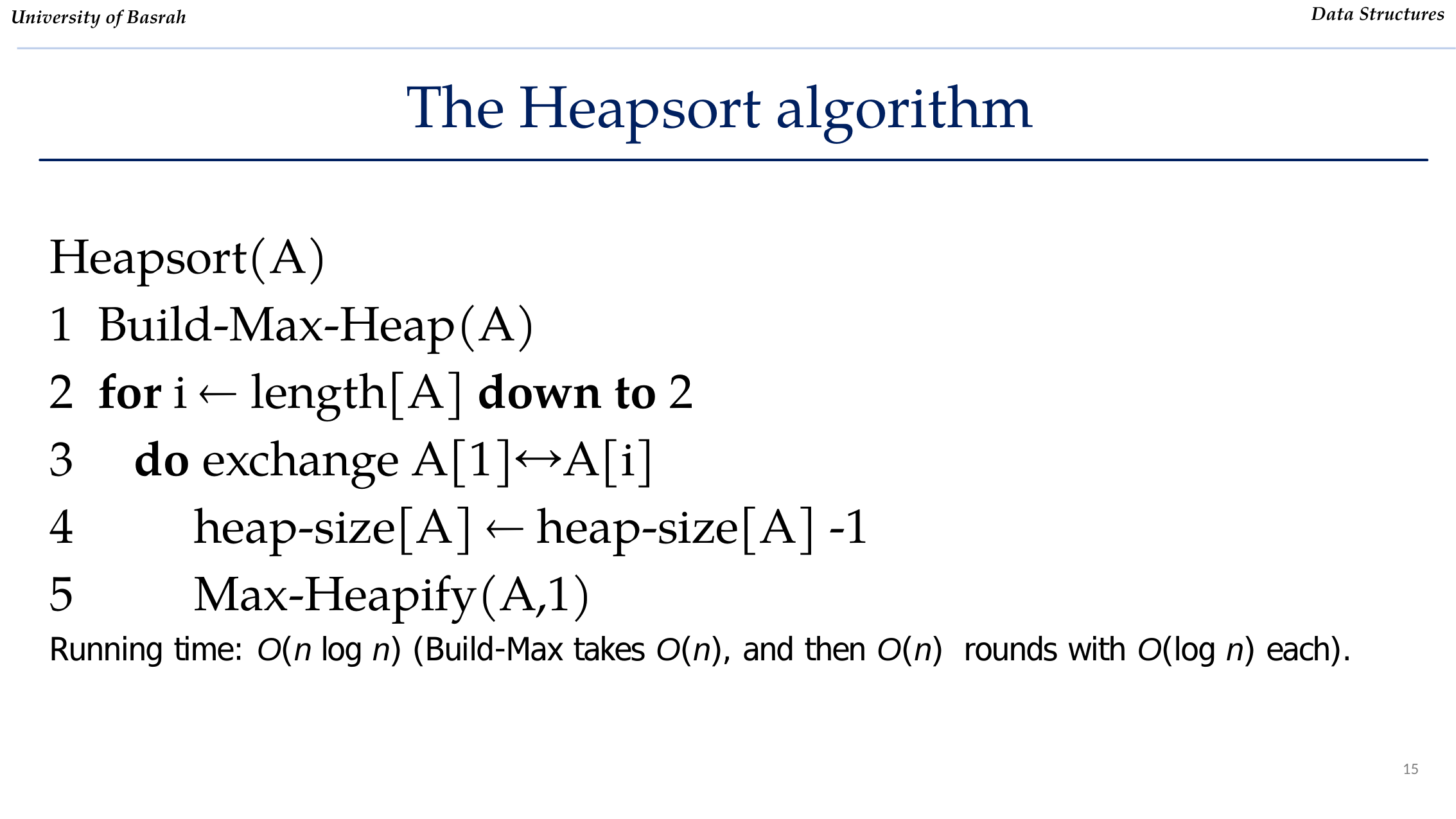

# The Heapsort algorithm

Heapsort(A)
1  Build-Max-Heap(A)
2  for i ← length[A] down to 2
3     do exchange A[1]↔A[i]
4          heap-size[A] ← heap-size[A] -1
5          Max-Heapify(A,1)
Running time: O(n log n) (Build-Max takes O(n), and then O(n)  rounds with O(log n) each).